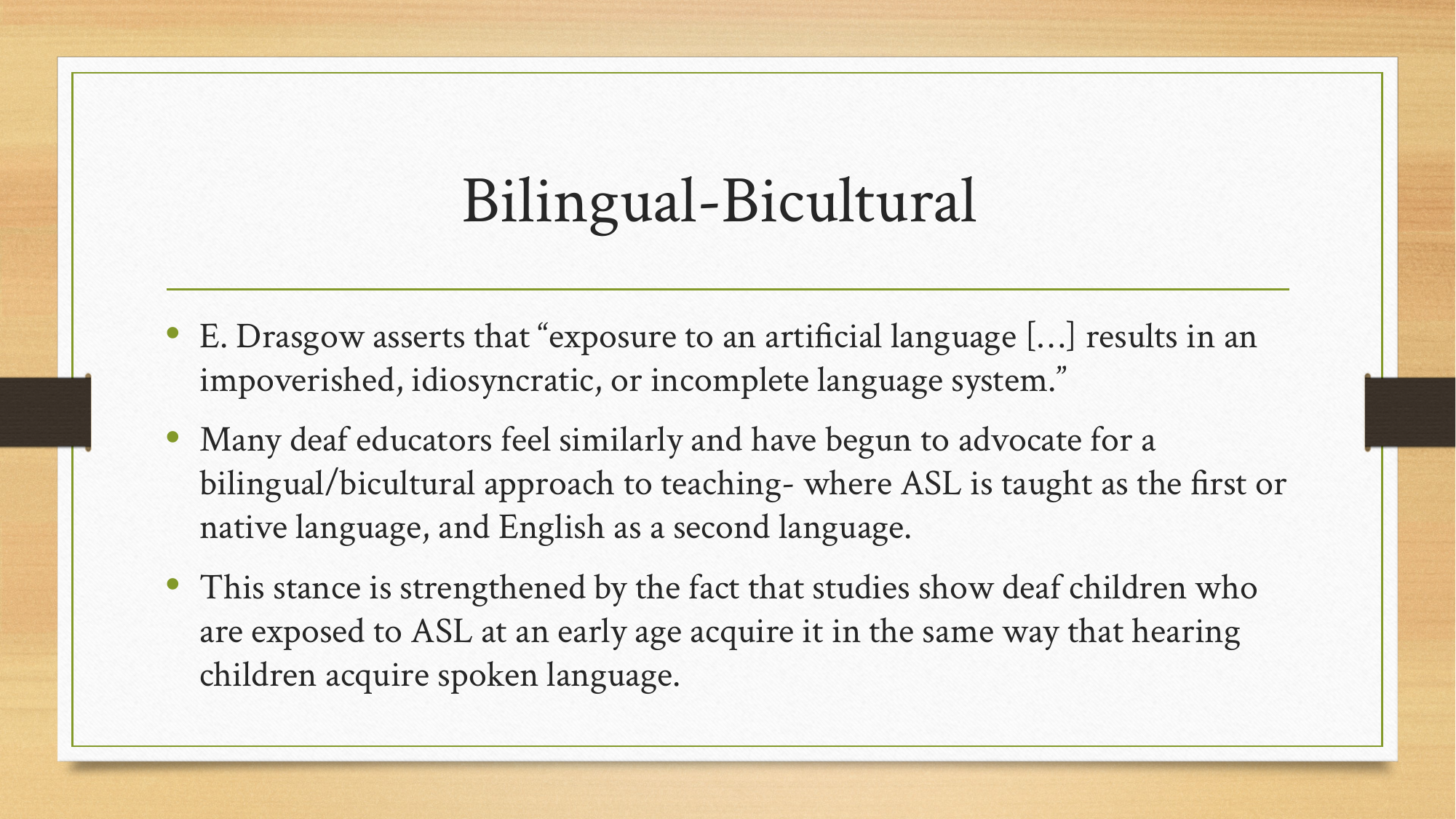

# Bilingual-Bicultural
E. Drasgow asserts that “exposure to an artificial language […] results in an impoverished, idiosyncratic, or incomplete language system.”
Many deaf educators feel similarly and have begun to advocate for a bilingual/bicultural approach to teaching- where ASL is taught as the first or native language, and English as a second language.
This stance is strengthened by the fact that studies show deaf children who are exposed to ASL at an early age acquire it in the same way that hearing children acquire spoken language.